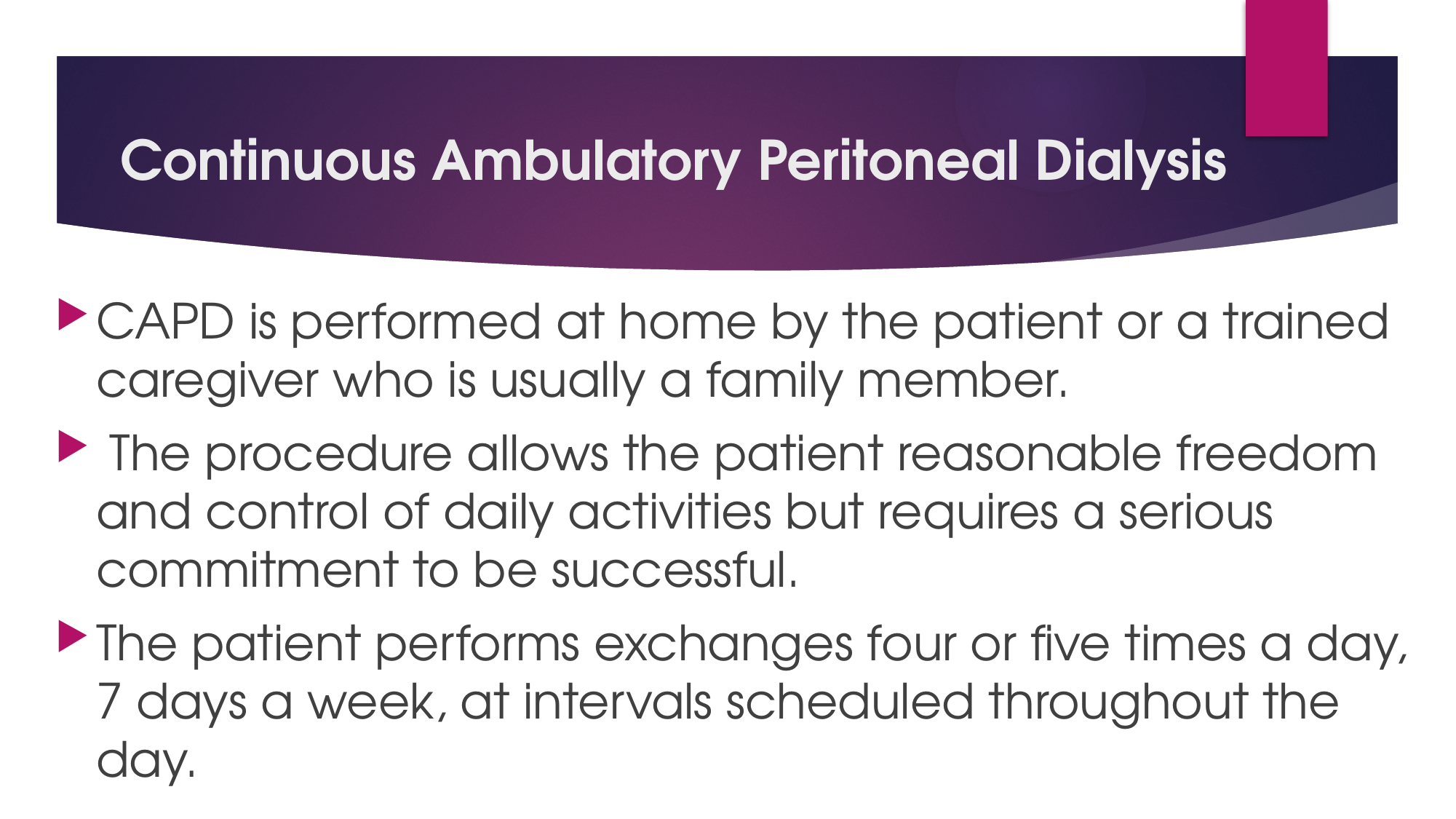

# Continuous Ambulatory Peritoneal Dialysis
CAPD is performed at home by the patient or a trained caregiver who is usually a family member.
 The procedure allows the patient reasonable freedom and control of daily activities but requires a serious commitment to be successful.
The patient performs exchanges four or five times a day, 7 days a week, at intervals scheduled throughout the day.